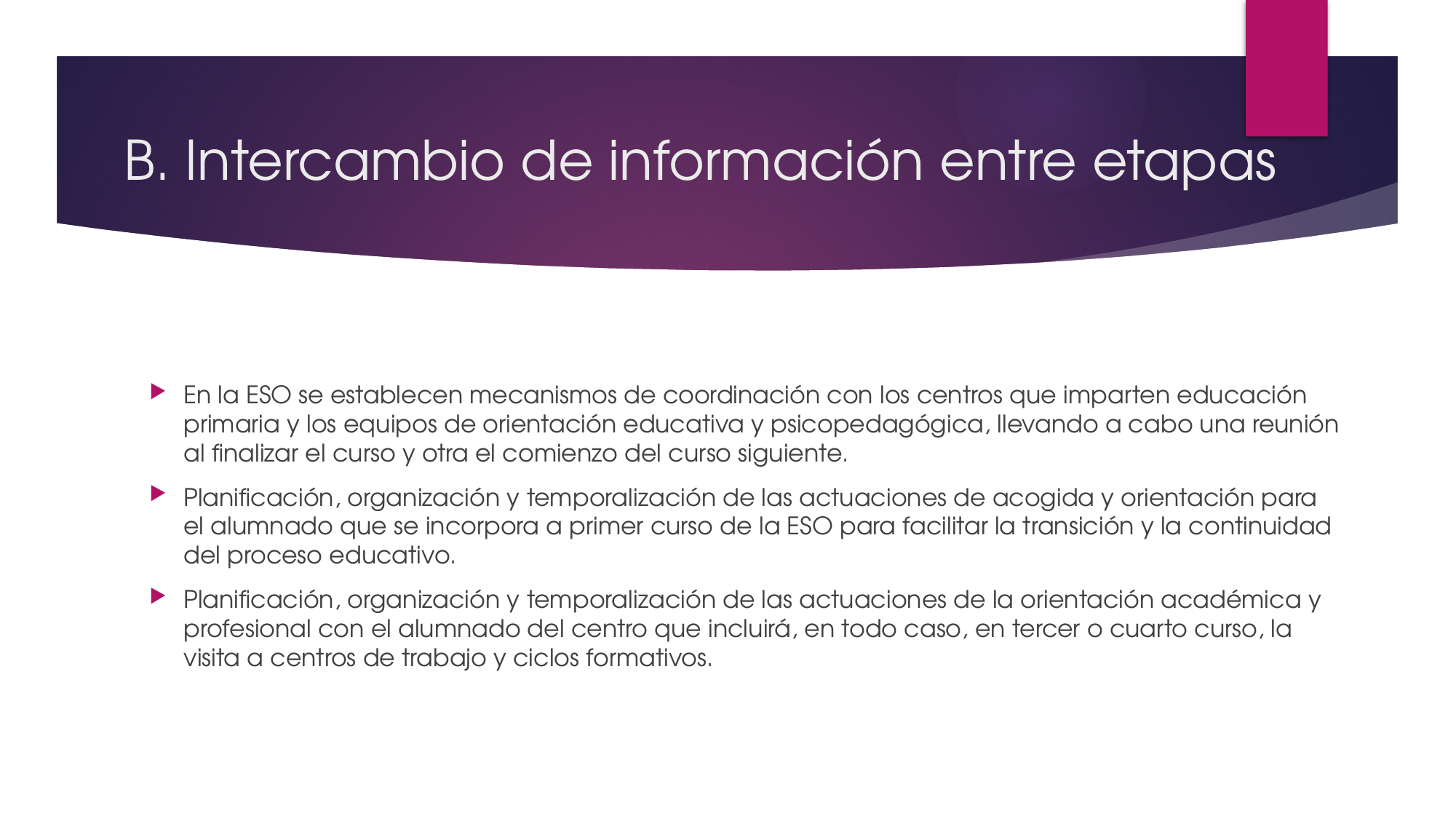

# B. Intercambio de información entre etapas
En la ESO se establecen mecanismos de coordinación con los centros que imparten educación primaria y los equipos de orientación educativa y psicopedagógica, llevando a cabo una reunión al finalizar el curso y otra el comienzo del curso siguiente.
Planificación, organización y temporalización de las actuaciones de acogida y orientación para el alumnado que se incorpora a primer curso de la ESO para facilitar la transición y la continuidad del proceso educativo.
Planificación, organización y temporalización de las actuaciones de la orientación académica y profesional con el alumnado del centro que incluirá, en todo caso, en tercer o cuarto curso, la visita a centros de trabajo y ciclos formativos.